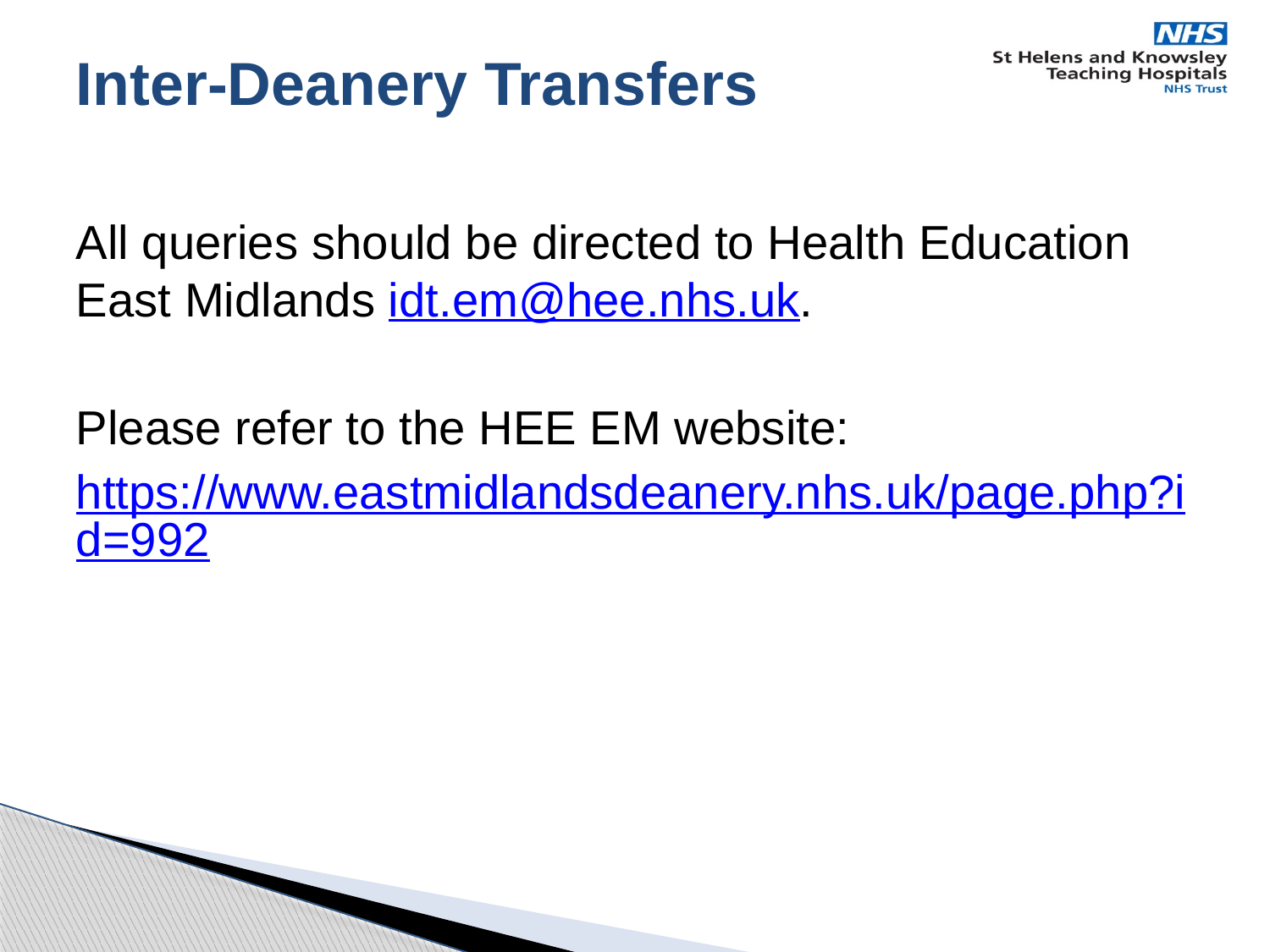

# Inter-Deanery Transfers
All queries should be directed to Health Education East Midlands idt.em@hee.nhs.uk.

Please refer to the HEE EM website:
https://www.eastmidlandsdeanery.nhs.uk/page.php?id=992